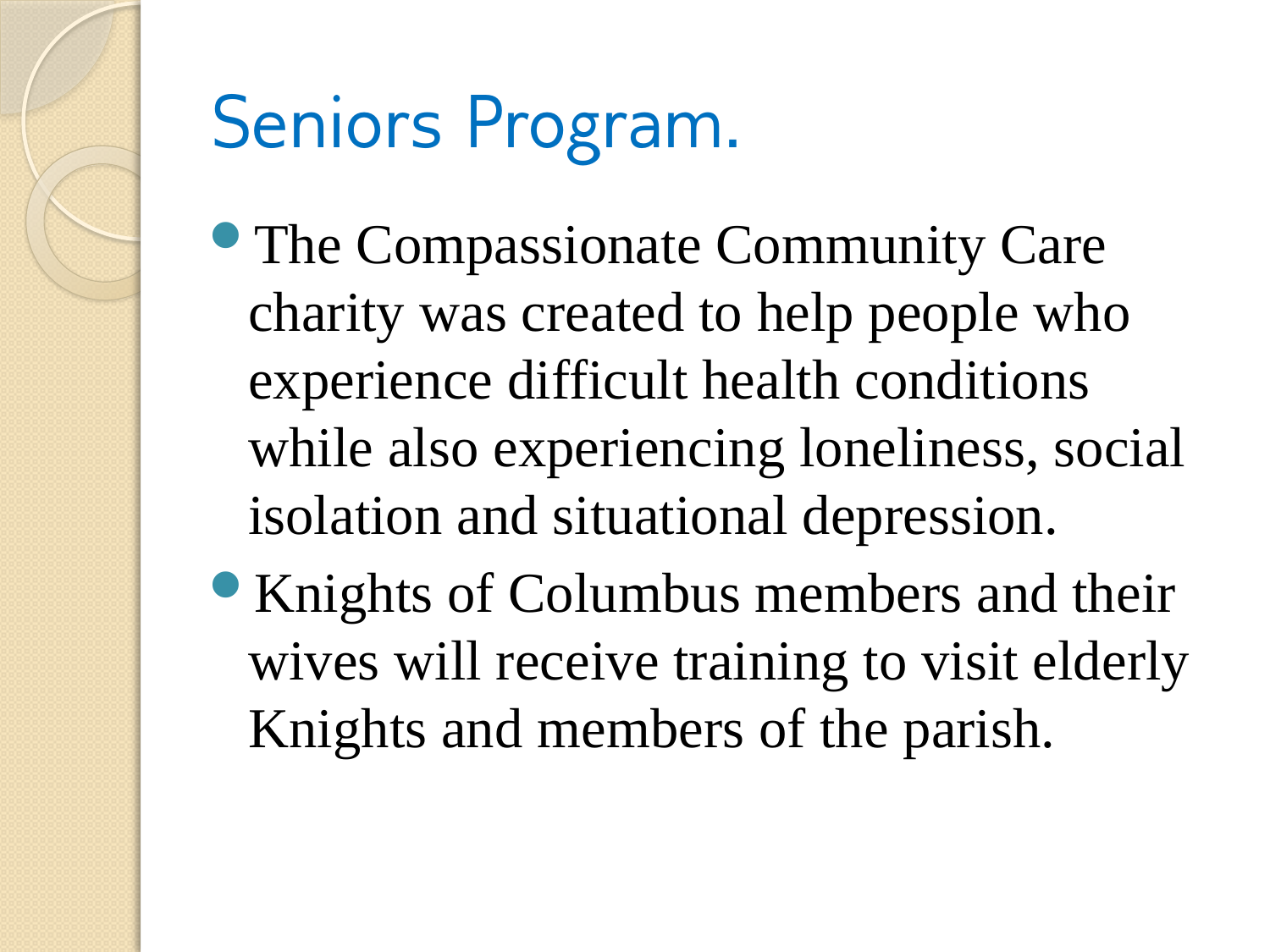

# Seniors Program.
The Compassionate Community Care charity was created to help people who experience difficult health conditions while also experiencing loneliness, social isolation and situational depression.
Knights of Columbus members and their wives will receive training to visit elderly Knights and members of the parish.